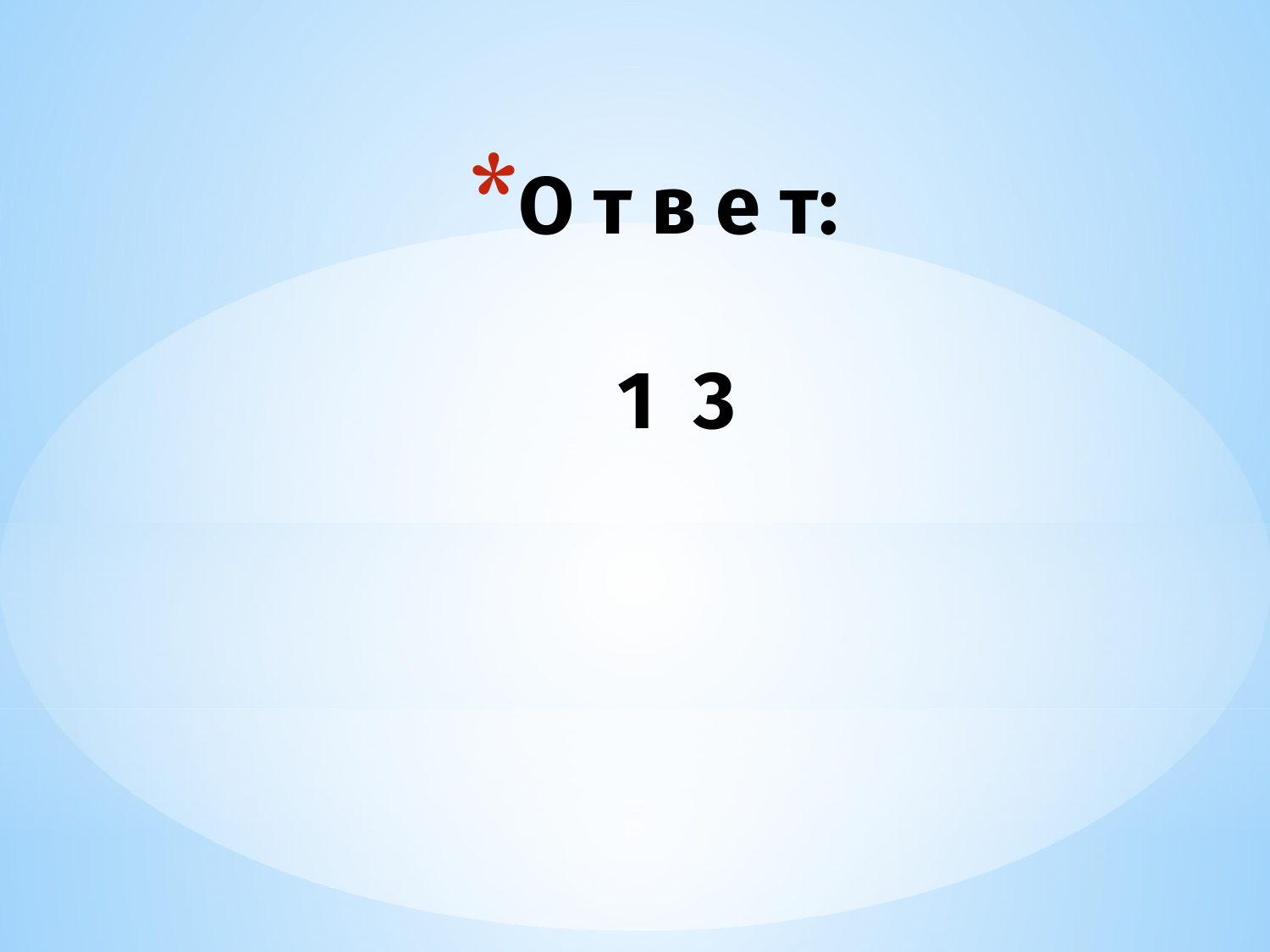

# О т в е т: 1  3